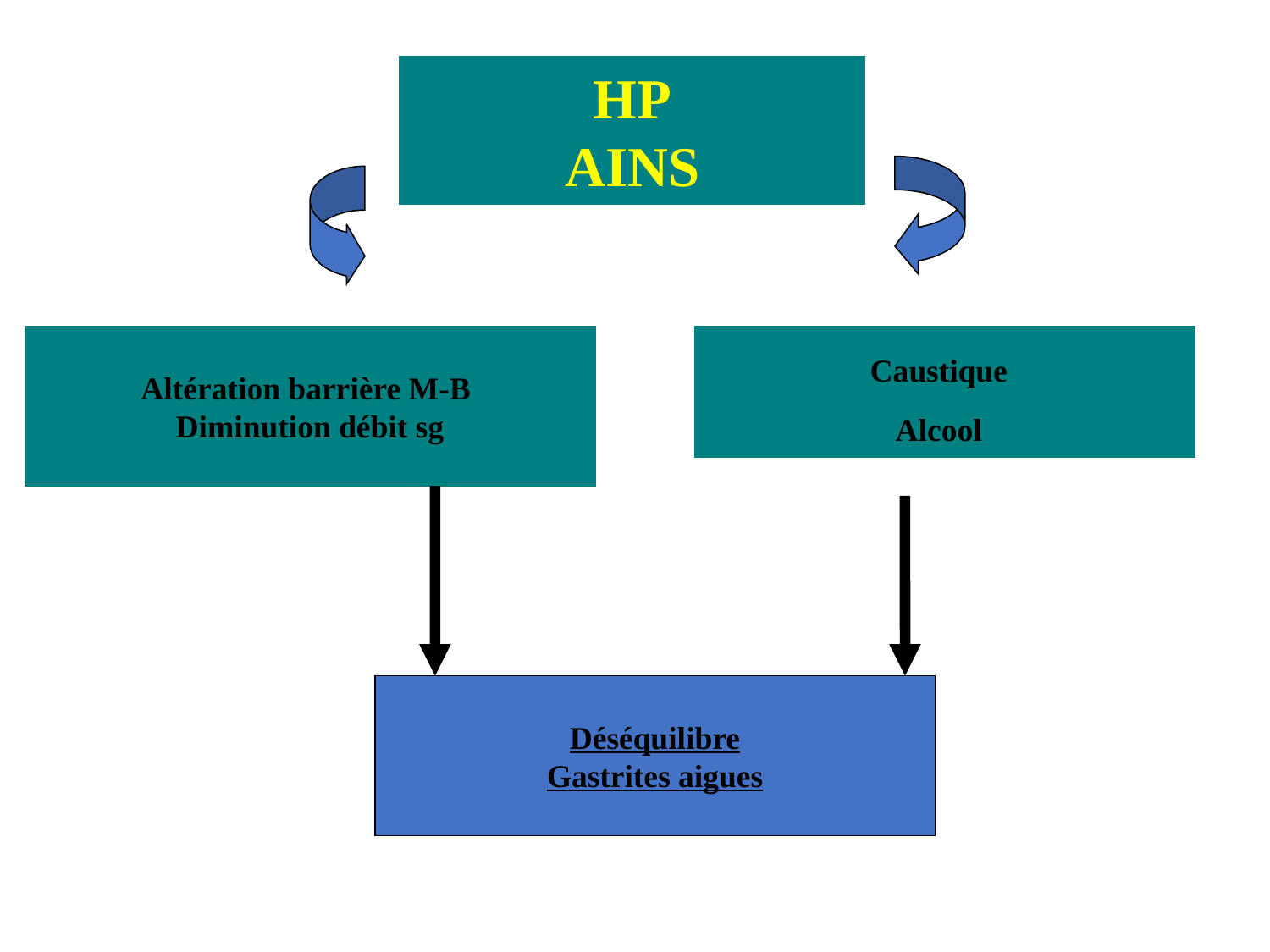

HP
AINS

Altération barrière M-B
Diminution débit sg
Caustique
Alcool

Déséquilibre
Gastrites aigues